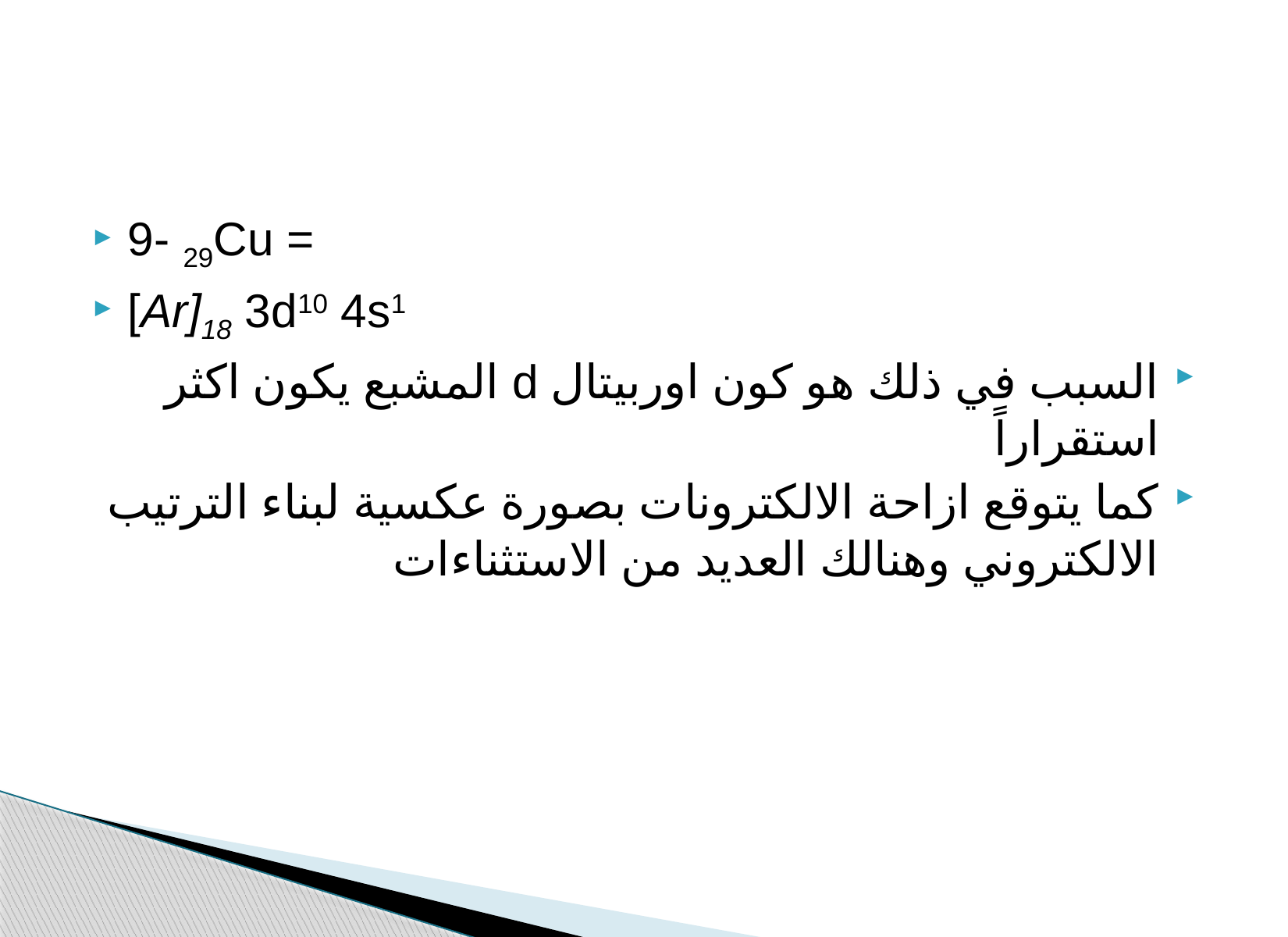

9- 29Cu =
[Ar]18 3d10 4s1
السبب في ذلك هو كون اوربيتال d المشبع يكون اكثر استقراراً
كما يتوقع ازاحة الالكترونات بصورة عكسية لبناء الترتيب الالكتروني وهنالك العديد من الاستثناءات